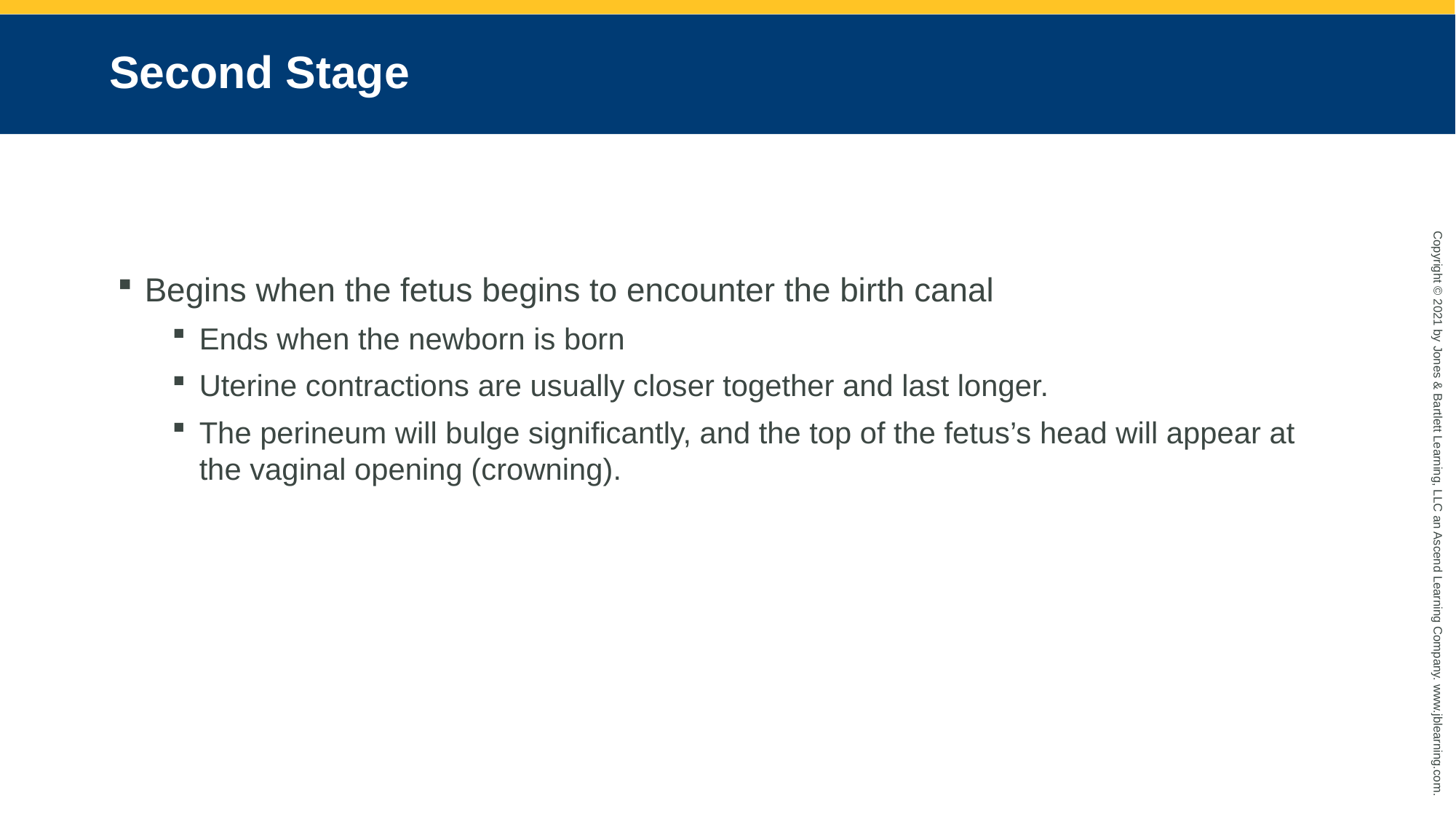

# Second Stage
Begins when the fetus begins to encounter the birth canal
Ends when the newborn is born
Uterine contractions are usually closer together and last longer.
The perineum will bulge significantly, and the top of the fetus’s head will appear at the vaginal opening (crowning).